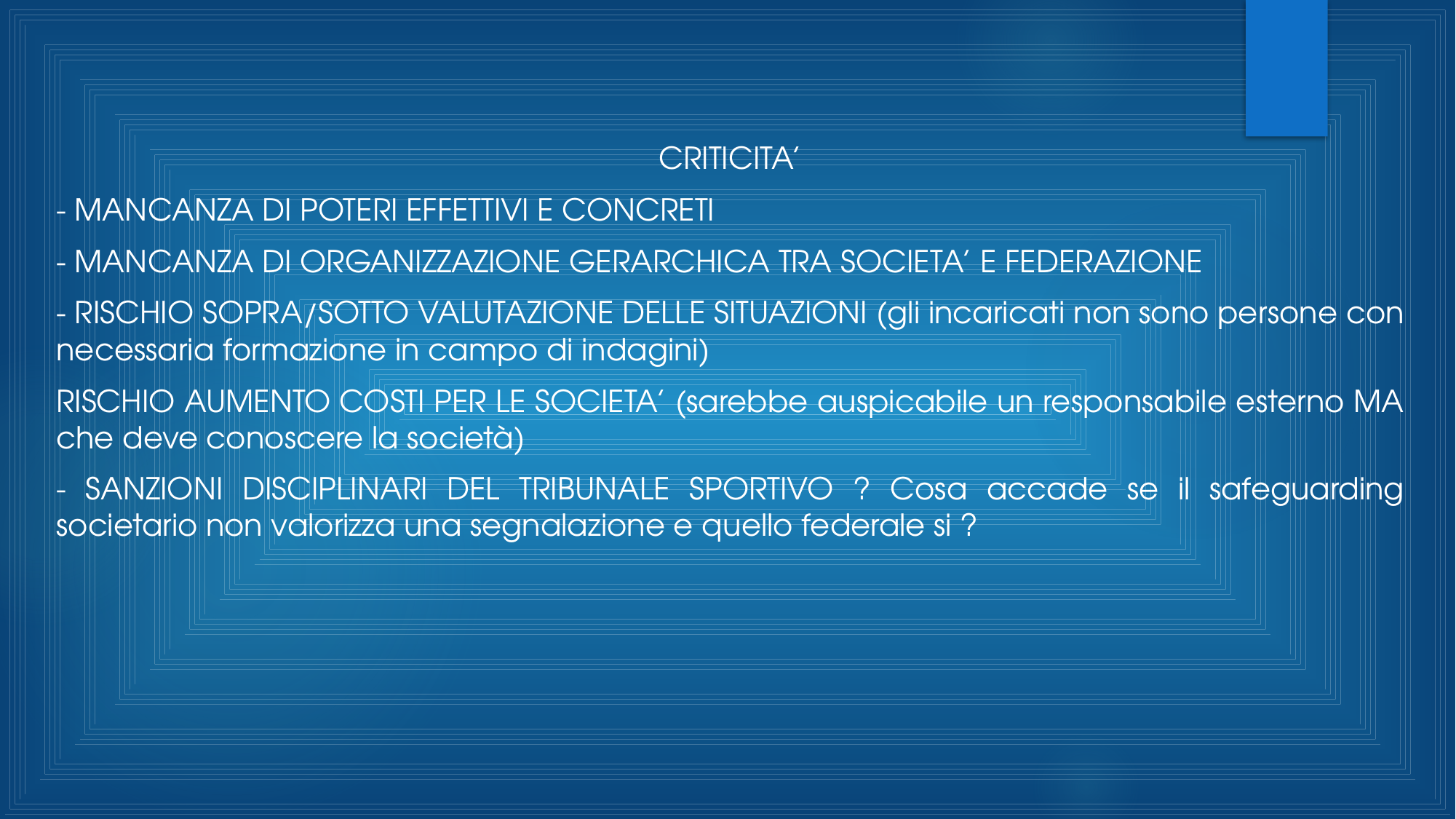

#
CRITICITA’
- MANCANZA DI POTERI EFFETTIVI E CONCRETI
- MANCANZA DI ORGANIZZAZIONE GERARCHICA TRA SOCIETA’ E FEDERAZIONE
- RISCHIO SOPRA/SOTTO VALUTAZIONE DELLE SITUAZIONI (gli incaricati non sono persone con necessaria formazione in campo di indagini)
RISCHIO AUMENTO COSTI PER LE SOCIETA’ (sarebbe auspicabile un responsabile esterno MA che deve conoscere la società)
- SANZIONI DISCIPLINARI DEL TRIBUNALE SPORTIVO ? Cosa accade se il safeguarding societario non valorizza una segnalazione e quello federale si ?